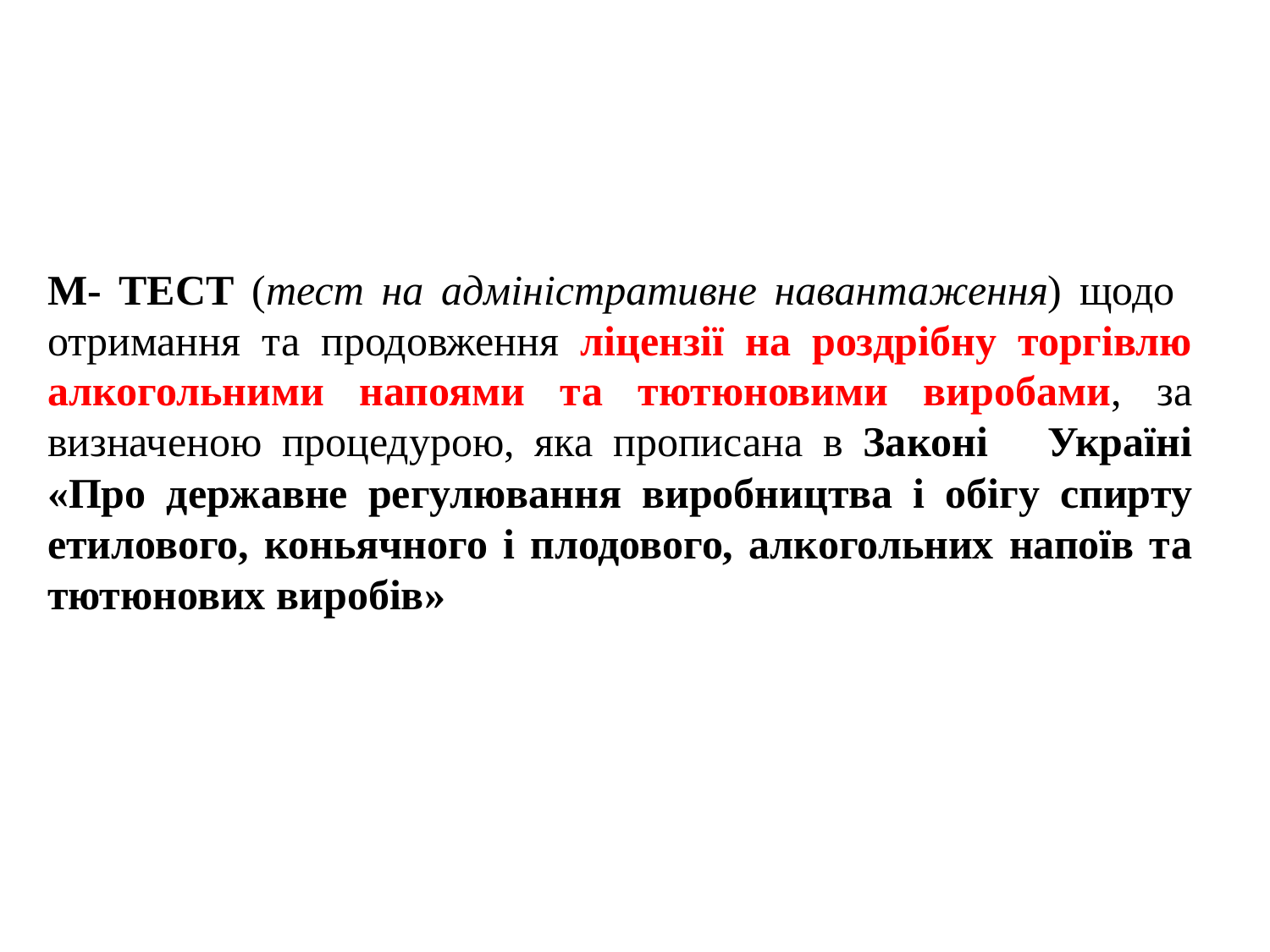

М- ТЕСТ (тест на адміністративне навантаження) щодо  отримання та продовження ліцензії на роздрібну торгівлю алкогольними напоями та тютюновими виробами, за визначеною процедурою, яка прописана в Законі   Україні «Про державне регулювання виробництва і обігу спирту етилового, коньячного і плодового, алкогольних напоїв та тютюнових виробів»